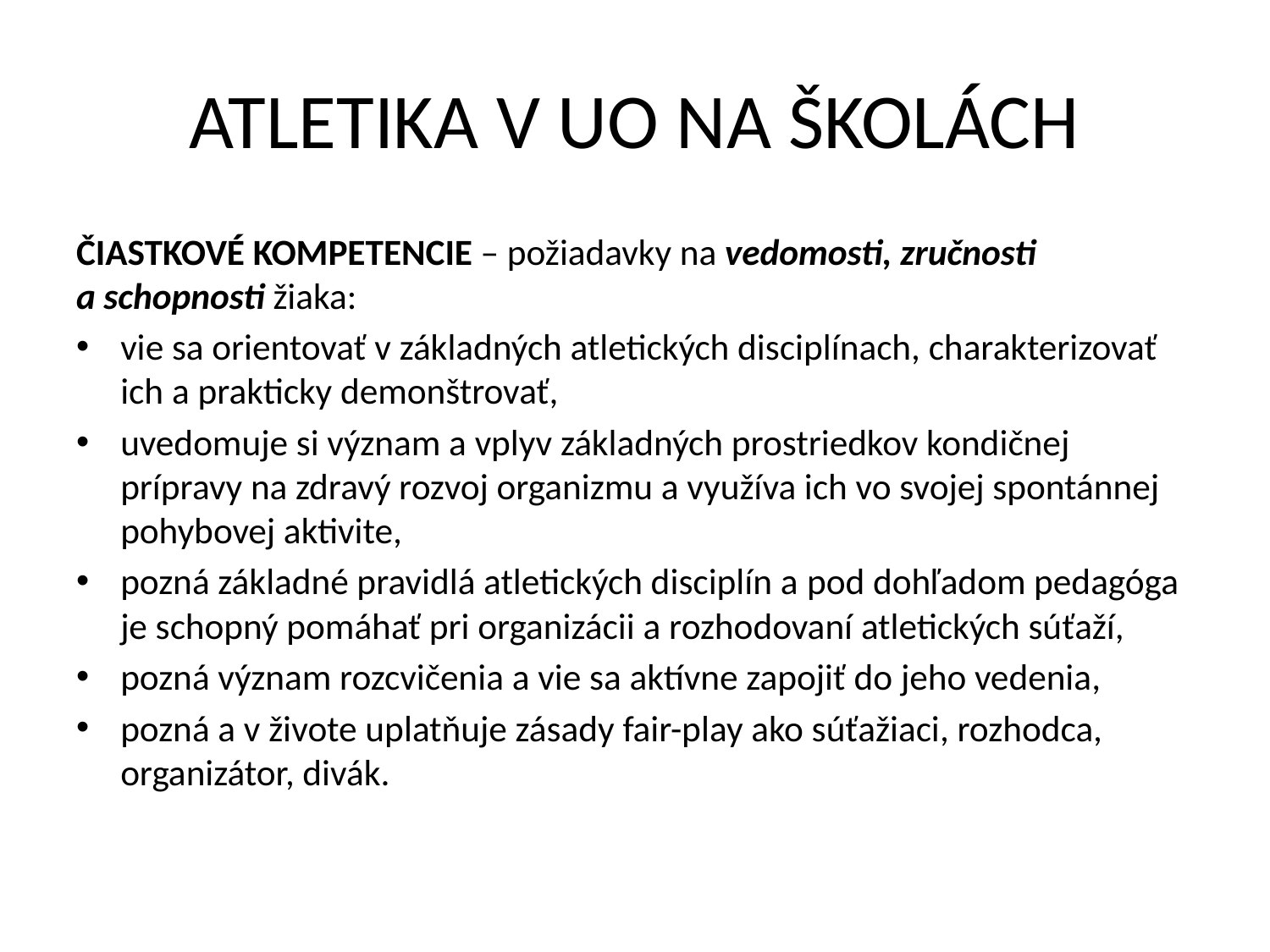

# ATLETIKA V UO NA ŠKOLÁCH
ČIASTKOVÉ KOMPETENCIE – požiadavky na vedomosti, zručnosti a schopnosti žiaka:
vie sa orientovať v základných atletických disciplínach, charakterizovať ich a prakticky demonštrovať,
uvedomuje si význam a vplyv základných prostriedkov kondičnej prípravy na zdravý rozvoj organizmu a využíva ich vo svojej spontánnej pohybovej aktivite,
pozná základné pravidlá atletických disciplín a pod dohľadom pedagóga je schopný pomáhať pri organizácii a rozhodovaní atletických súťaží,
pozná význam rozcvičenia a vie sa aktívne zapojiť do jeho vedenia,
pozná a v živote uplatňuje zásady fair-play ako súťažiaci, rozhodca, organizátor, divák.